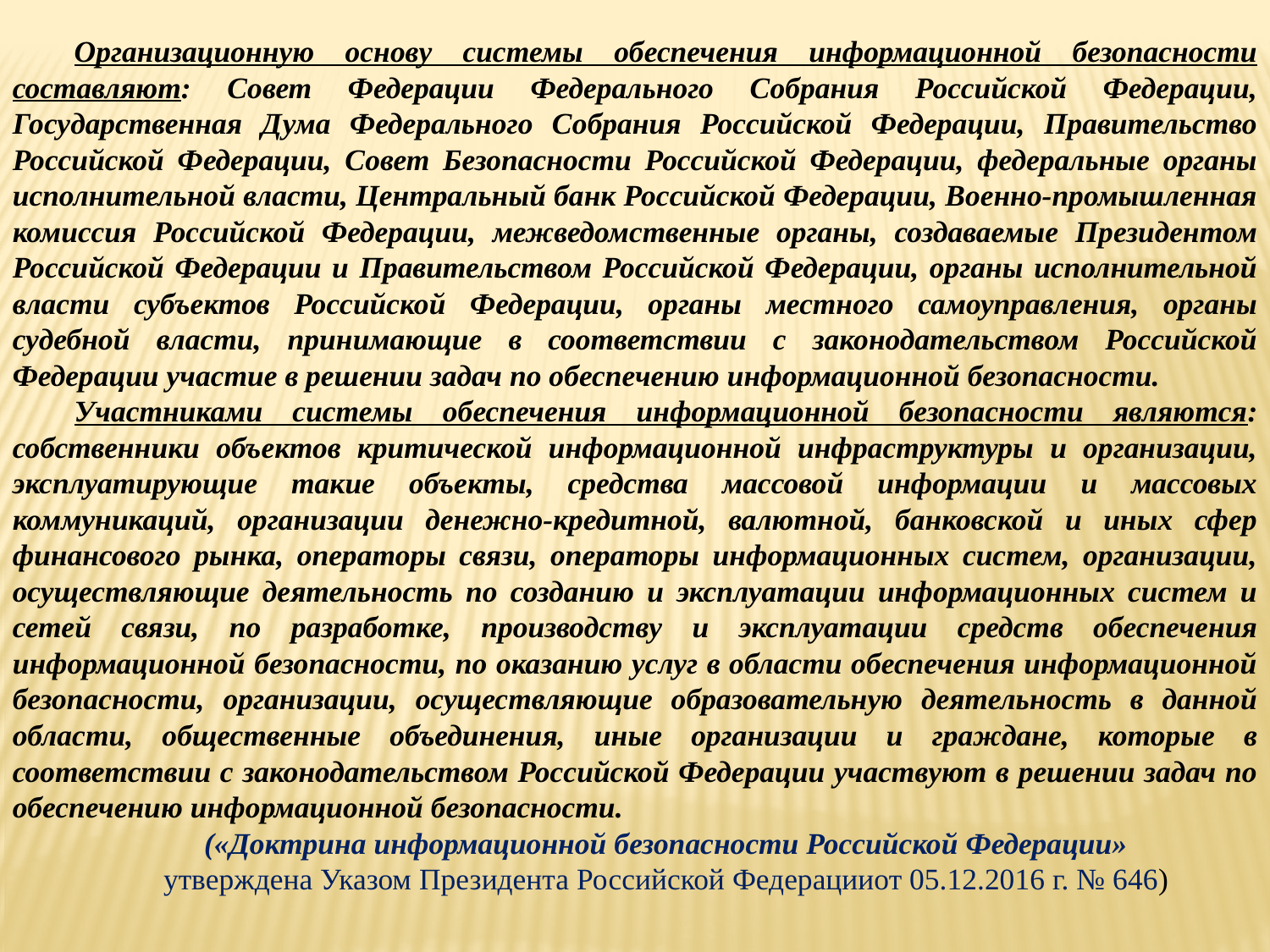

Организационную основу системы обеспечения информационной безопасности составляют: Совет Федерации Федерального Собрания Российской Федерации, Государственная Дума Федерального Собрания Российской Федерации, Правительство Российской Федерации, Совет Безопасности Российской Федерации, федеральные органы исполнительной власти, Центральный банк Российской Федерации, Военно-промышленная комиссия Российской Федерации, межведомственные органы, создаваемые Президентом Российской Федерации и Правительством Российской Федерации, органы исполнительной власти субъектов Российской Федерации, органы местного самоуправления, органы судебной власти, принимающие в соответствии с законодательством Российской Федерации участие в решении задач по обеспечению информационной безопасности.
Участниками системы обеспечения информационной безопасности являются: собственники объектов критической информационной инфраструктуры и организации, эксплуатирующие такие объекты, средства массовой информации и массовых коммуникаций, организации денежно-кредитной, валютной, банковской и иных сфер финансового рынка, операторы связи, операторы информационных систем, организации, осуществляющие деятельность по созданию и эксплуатации информационных систем и сетей связи, по разработке, производству и эксплуатации средств обеспечения информационной безопасности, по оказанию услуг в области обеспечения информационной безопасности, организации, осуществляющие образовательную деятельность в данной области, общественные объединения, иные организации и граждане, которые в соответствии с законодательством Российской Федерации участвуют в решении задач по обеспечению информационной безопасности.
(«Доктрина информационной безопасности Российской Федерации»
 утверждена Указом Президента Российской Федерацииот 05.12.2016 г. № 646)